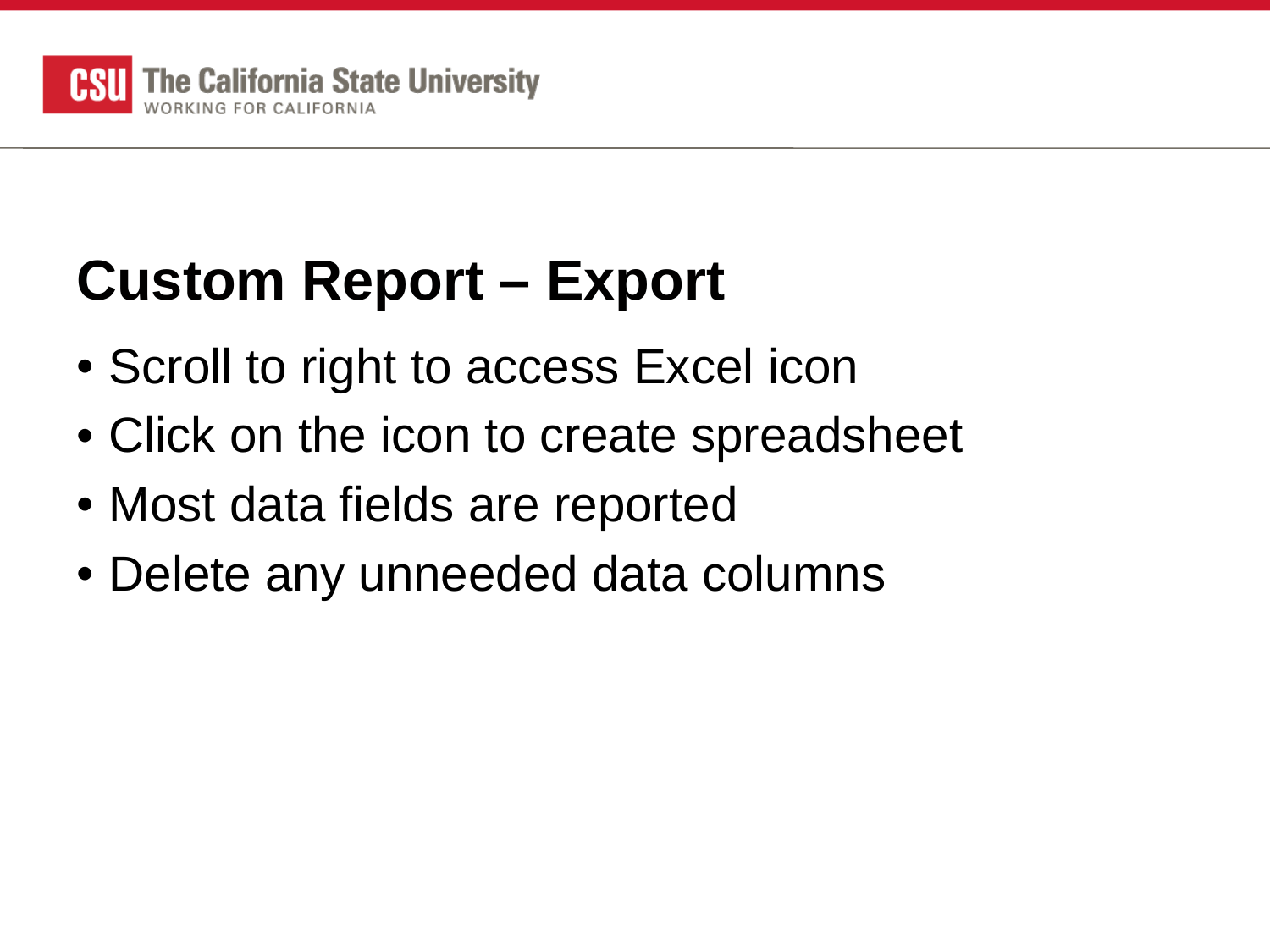

# Custom Report – Export
Scroll to right to access Excel icon
Click on the icon to create spreadsheet
Most data fields are reported
Delete any unneeded data columns